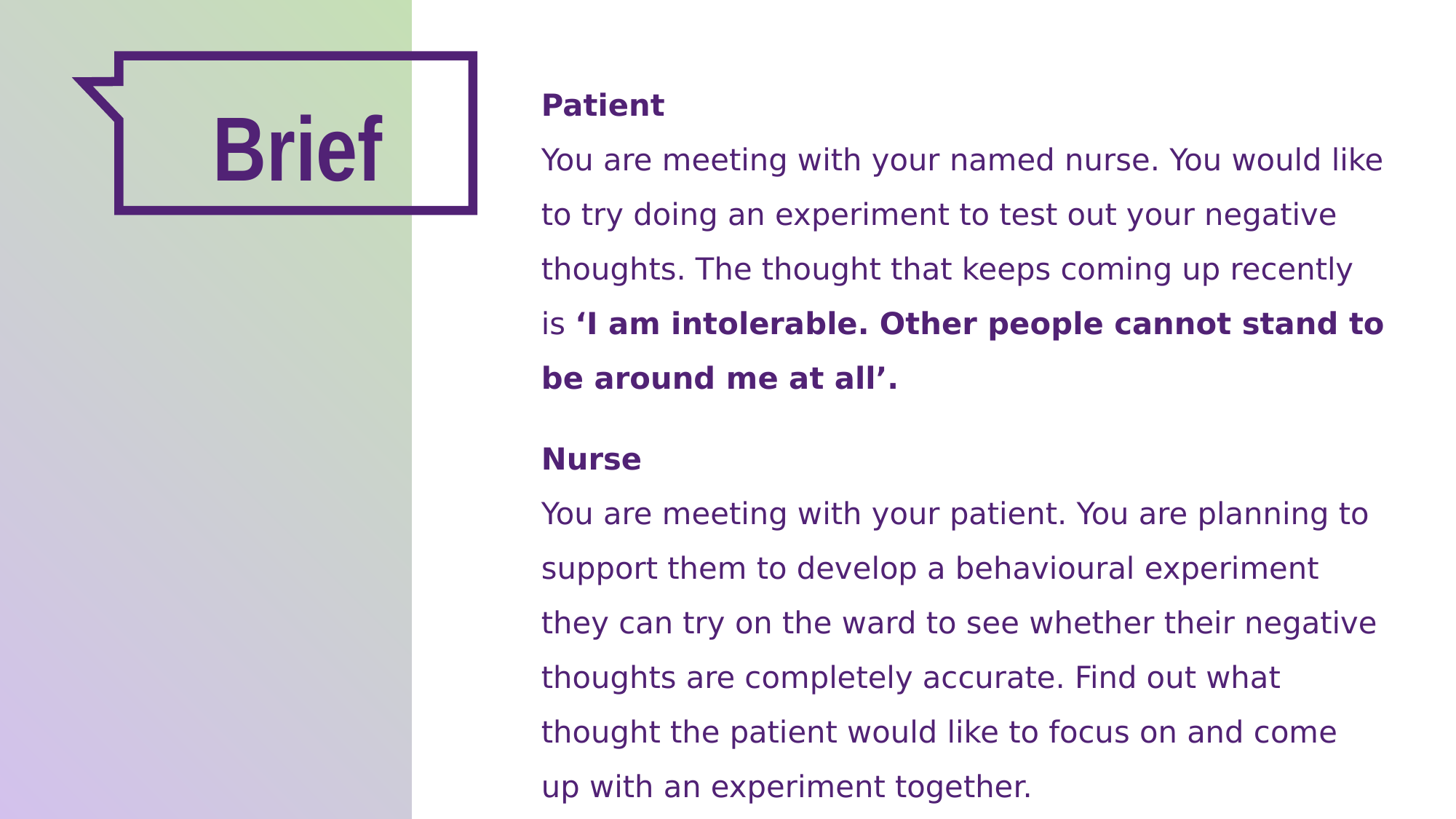

Brief
Patient
You are meeting with your named nurse. You would like to try doing an experiment to test out your negative thoughts. The thought that keeps coming up recently is ‘I am intolerable. Other people cannot stand to be around me at all’.
Nurse
You are meeting with your patient. You are planning to support them to develop a behavioural experiment they can try on the ward to see whether their negative thoughts are completely accurate. Find out what thought the patient would like to focus on and come up with an experiment together.